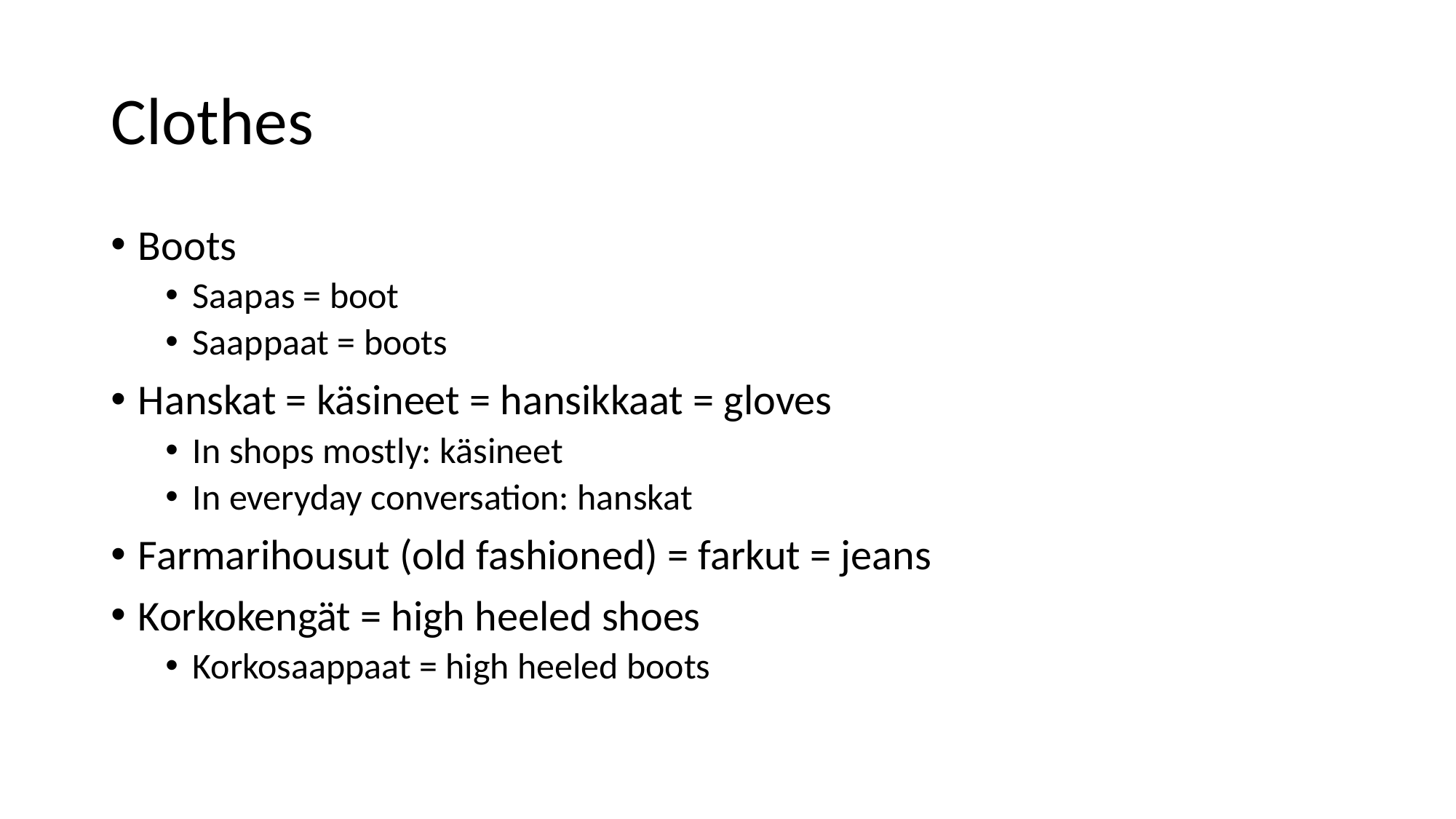

# Clothes
Boots
Saapas = boot
Saappaat = boots
Hanskat = käsineet = hansikkaat = gloves
In shops mostly: käsineet
In everyday conversation: hanskat
Farmarihousut (old fashioned) = farkut = jeans
Korkokengät = high heeled shoes
Korkosaappaat = high heeled boots